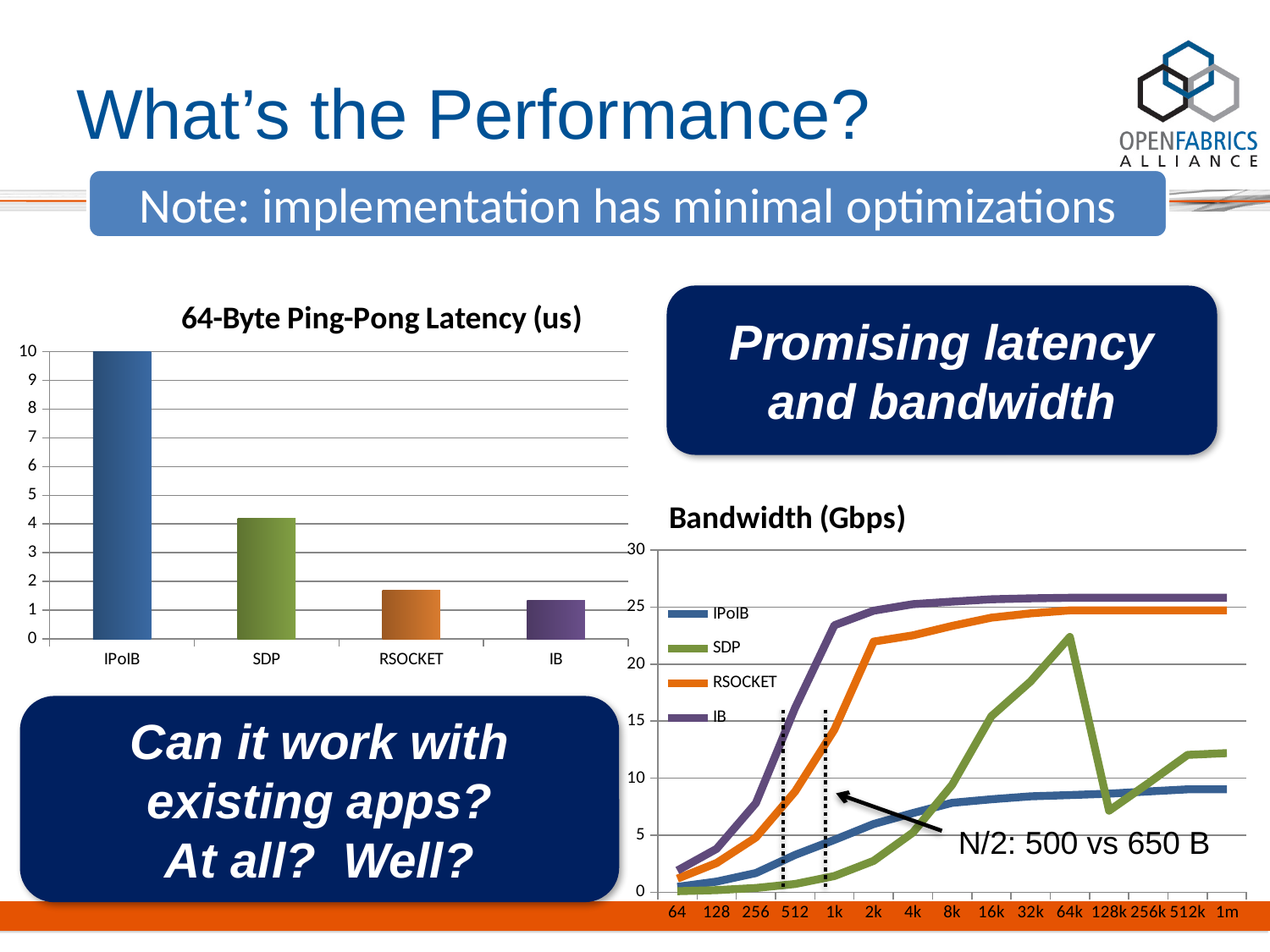

# What’s the Performance?

Note: implementation has minimal optimizations

### Chart: 64-Byte Ping-Pong Latency (us)

| Category |  |
|---|---|
| IPoIB | 19.57 |
| SDP | 4.21 |
| RSOCKET | 1.71 |
| IB | 1.33 |
Promising latency and bandwidth

### Chart: Bandwidth (Gbps)

| Category | IPoIB | SDP | RSOCKET | IB |
|---|---|---|---|---|
| 64 | 0.47 | 0.09 | 1.19 | 1.9 |
| 128 | 0.93 | 0.18 | 2.56 | 3.808 |
| 256 | 1.68 | 0.37 | 4.8 | 7.816 |
| 512 | 3.27 | 0.72 | 8.84 | 16.176 |
| 1k | 4.59 | 1.42 | 14.26 | 23.416 |
| 2k | 5.98 | 2.75 | 21.98 | 24.696 |
| 4k | 6.94 | 5.23 | 22.53 | 25.264 |
| 8k | 7.84 | 9.41 | 23.36 | 25.488 |
| 16k | 8.15 | 15.43 | 24.08 | 25.696 |
| 32k | 8.41 | 18.49 | 24.46 | 25.776 |
| 64k | 8.52 | 22.39 | 24.72 | 25.824 |
| 128k | 8.64 | 7.15 | 24.72 | 25.824 |
| 256k | 8.84 | 9.56 | 24.72 | 25.824 |
| 512k | 9.02 | 12.04 | 24.72 | 25.824 |
| 1m | 9.02 | 12.2 | 24.72 | 25.824 |
Can it work with existing apps?
At all?  Well?
N/2: 500 vs 650 B